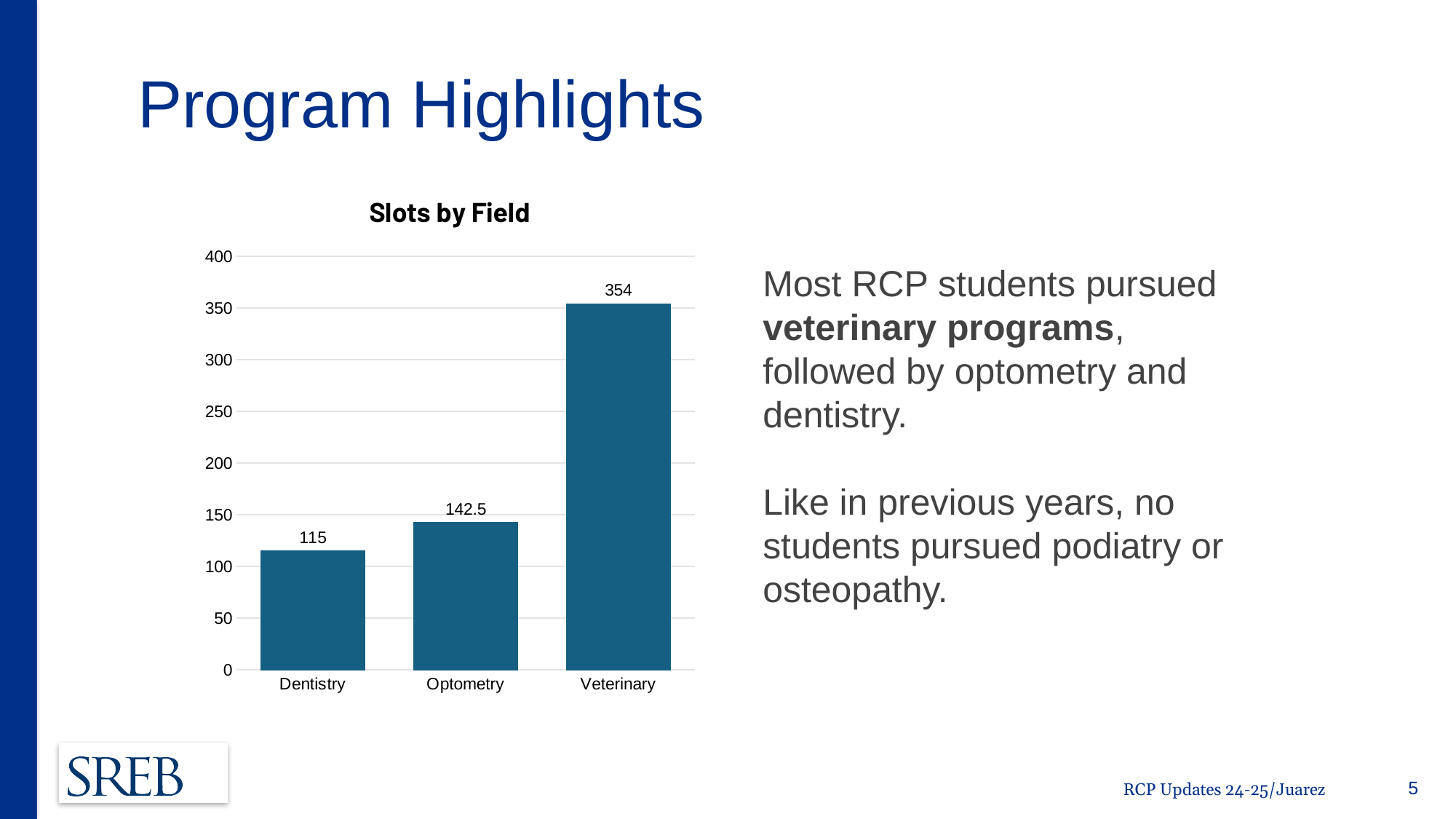

# Program Highlights

### Chart: Slots by Field

| Category | Slots |
|---|---|
| Dentistry | 115.0 |
| Optometry | 142.5 |
| Veterinary | 354.0 |
Most RCP students pursued veterinary programs, followed by optometry and dentistry.

Like in previous years, no students pursued podiatry or osteopathy.
5
RCP Updates 24-25/Juarez